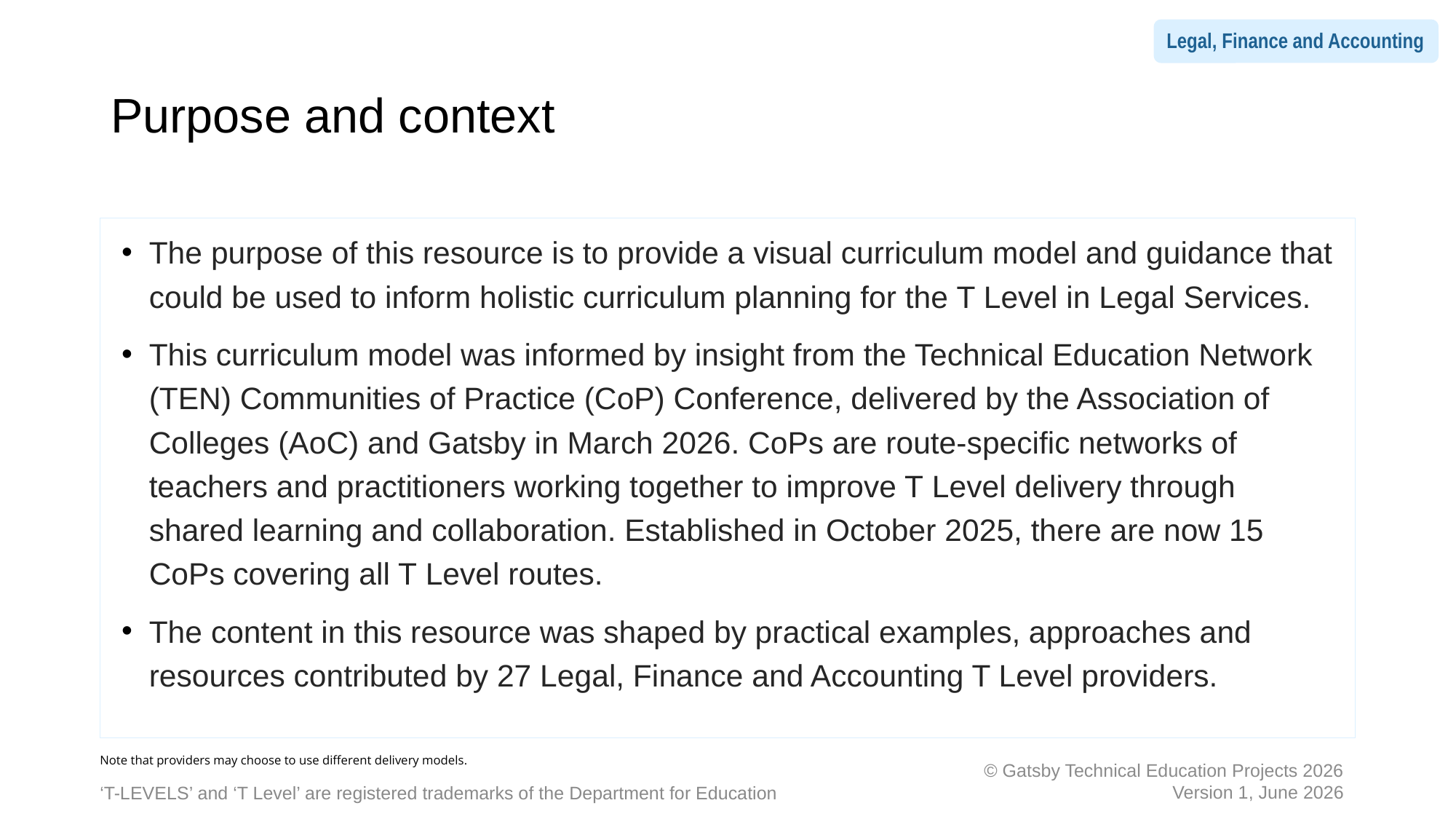

The purpose of this resource is to provide a visual curriculum model and guidance that could be used to inform holistic curriculum planning for the T Level in Legal Services.
This curriculum model was informed by insight from the Technical Education Network (TEN) Communities of Practice (CoP) Conference, delivered by the Association of Colleges (AoC) and Gatsby in March 2026. CoPs are route-specific networks of teachers and practitioners working together to improve T Level delivery through shared learning and collaboration. Established in October 2025, there are now 15 CoPs covering all T Level routes.
The content in this resource was shaped by practical examples, approaches and resources contributed by 27 Legal, Finance and Accounting T Level providers.